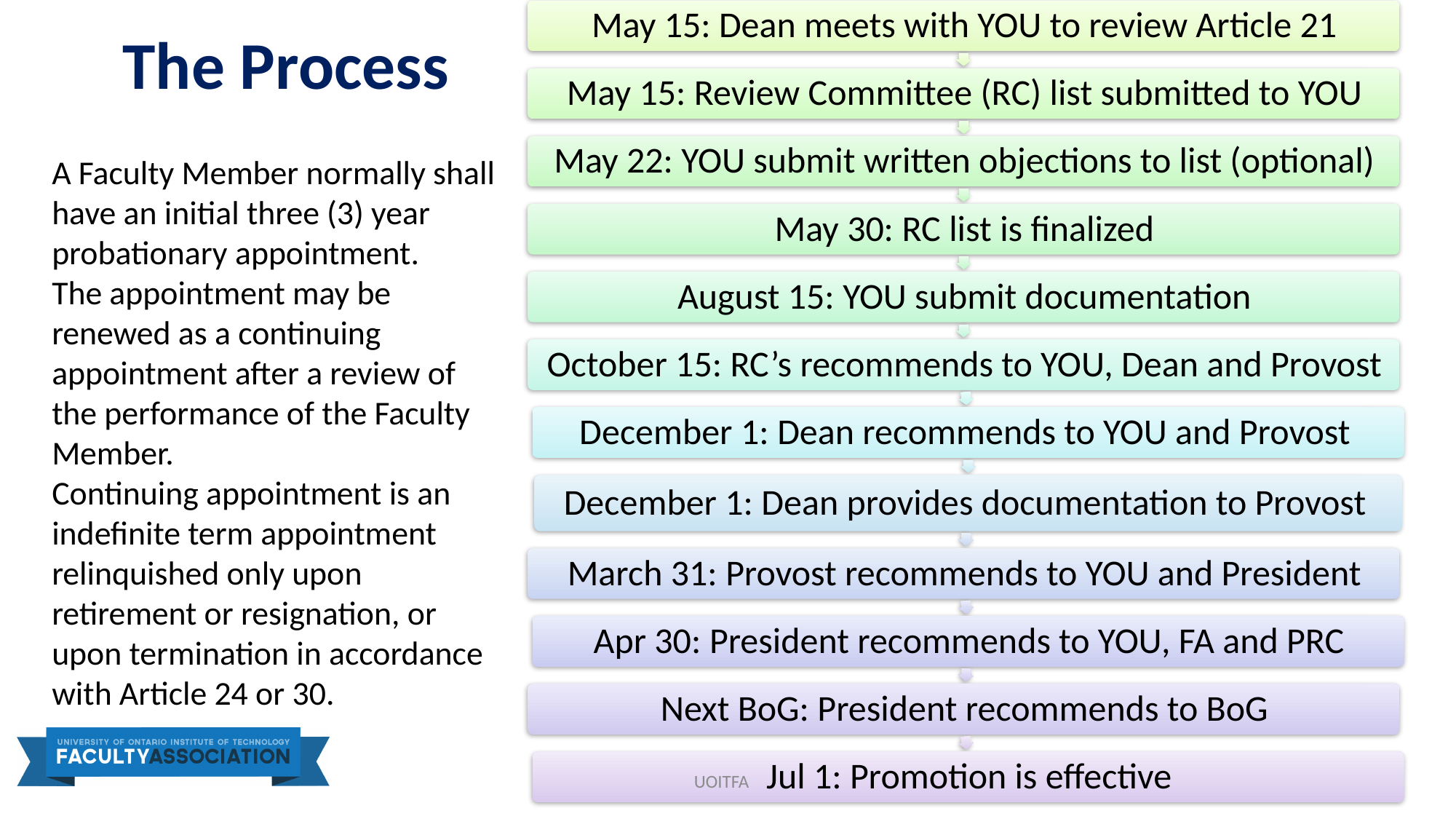

May 15: Dean meets with YOU to review Article 21

May 15: Review Committee (RC) list submitted to YOU

May 22: YOU submit written objections to list (optional)

May 30: RC list is finalized

August 15: YOU submit documentation

October 15: RC’s recommends to YOU, Dean and Provost

December 1: Dean recommends to YOU and Provost

December 1: Dean provides documentation to Provost

March 31: Provost recommends to YOU and President

Apr 30: President recommends to YOU, FA and PRC

Next BoG: President recommends to BoG

Jul 1: Promotion is effective
# The Process
A Faculty Member normally shall have an initial three (3) year probationary appointment.
The appointment may be renewed as a continuing appointment after a review of the performance of the Faculty Member.
Continuing appointment is an indefinite term appointment relinquished only upon retirement or resignation, or upon termination in accordance with Article 24 or 30.
UOITFA
4